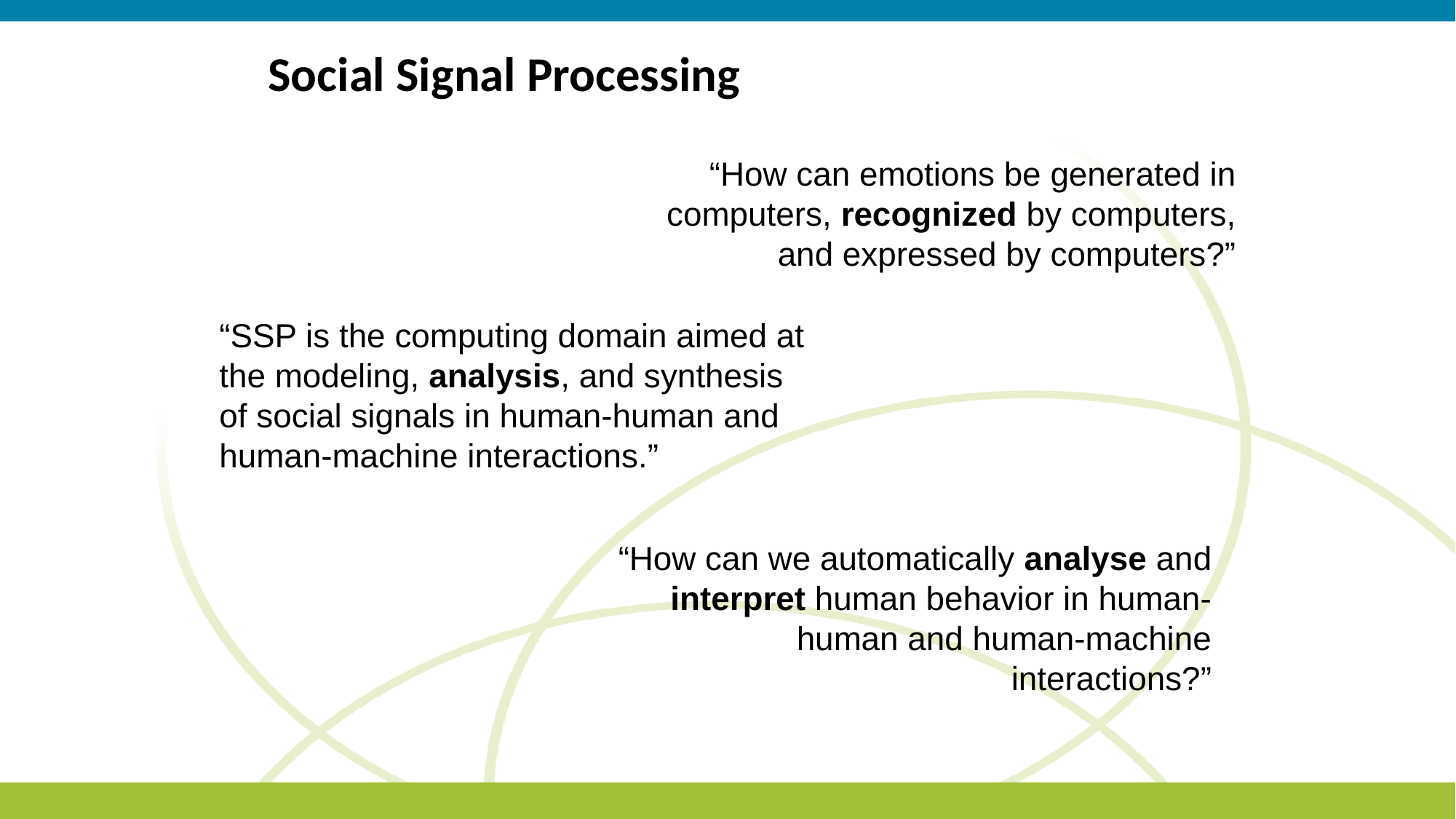

# Social Signal Processing

“How can emotions be generated in computers, recognized by computers, and expressed by computers?”
“SSP is the computing domain aimed at the modeling, analysis, and synthesis of social signals in human-human and human-machine interactions.”
“How can we automatically analyse and interpret human behavior in human-human and human-machine interactions?”